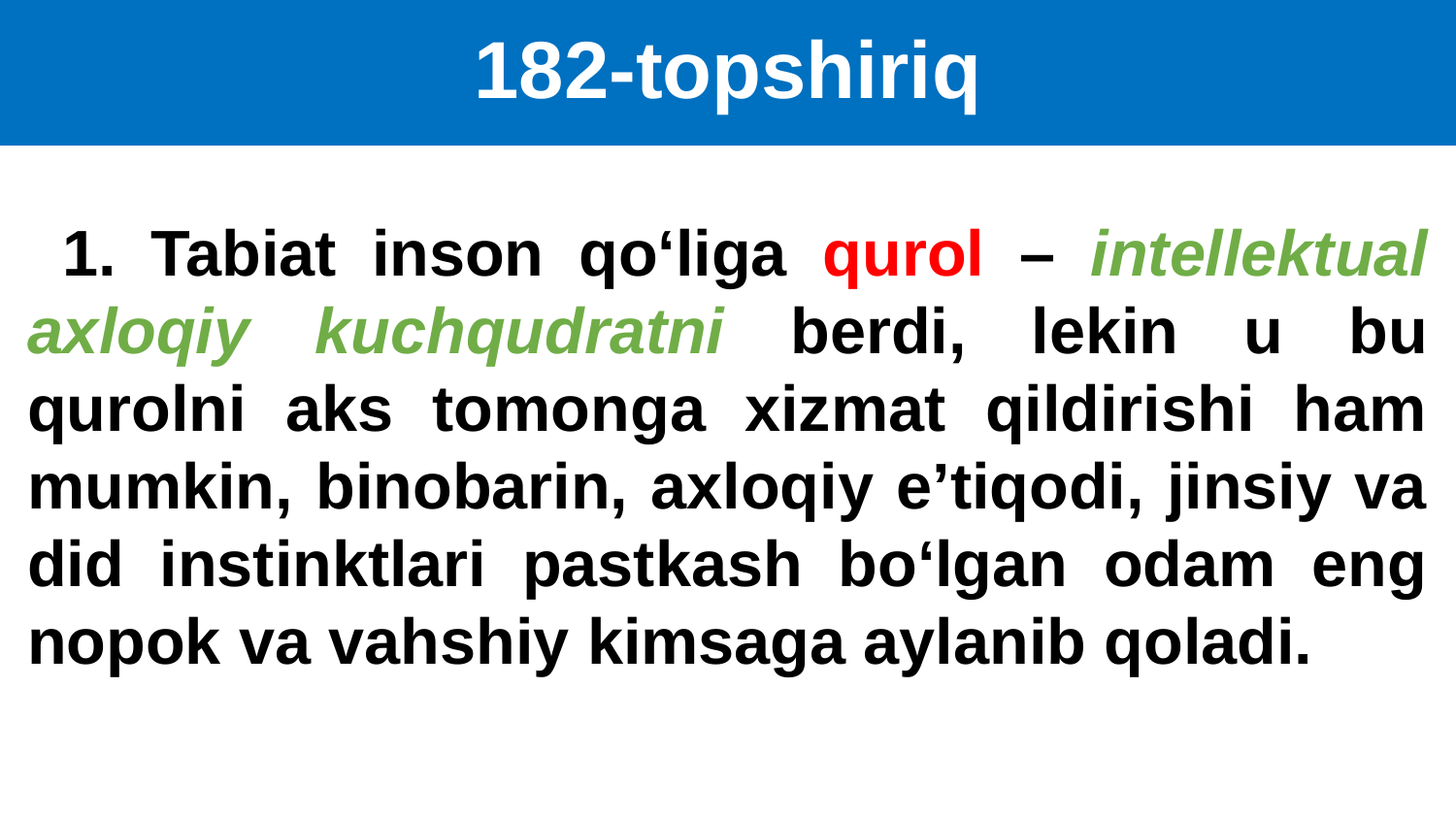

# 182-topshiriq
 1. Tabiat inson qo‘liga qurol – intellektual axloqiy kuchqudratni berdi, lekin u bu qurolni aks tomonga xizmat qildirishi ham mumkin, binobarin, axloqiy e’tiqodi, jinsiy va did instinktlari pastkash bo‘lgan odam eng nopok va vahshiy kimsaga aylanib qoladi.